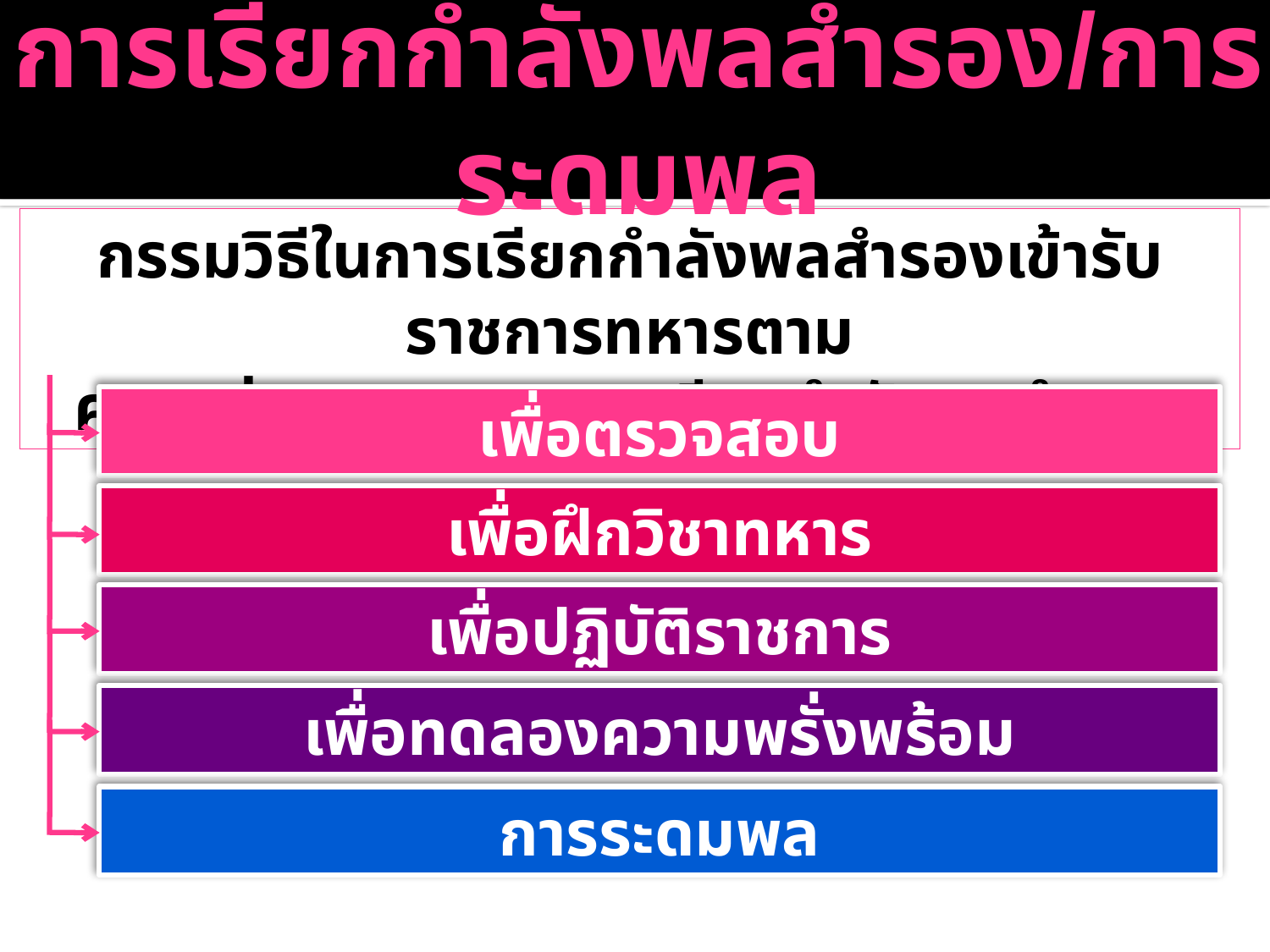

# การเรียกกำลังพลสำรอง/การระดมพล
กรรมวิธีในการเรียกกำลังพลสำรองเข้ารับราชการทหารตาม
ความมุ่งหมายของการเรียกกำลังพลสำรอง
เพื่อตรวจสอบ
เพื่อฝึกวิชาทหาร
เพื่อปฏิบัติราชการ
เพื่อทดลองความพรั่งพร้อม
การระดมพล